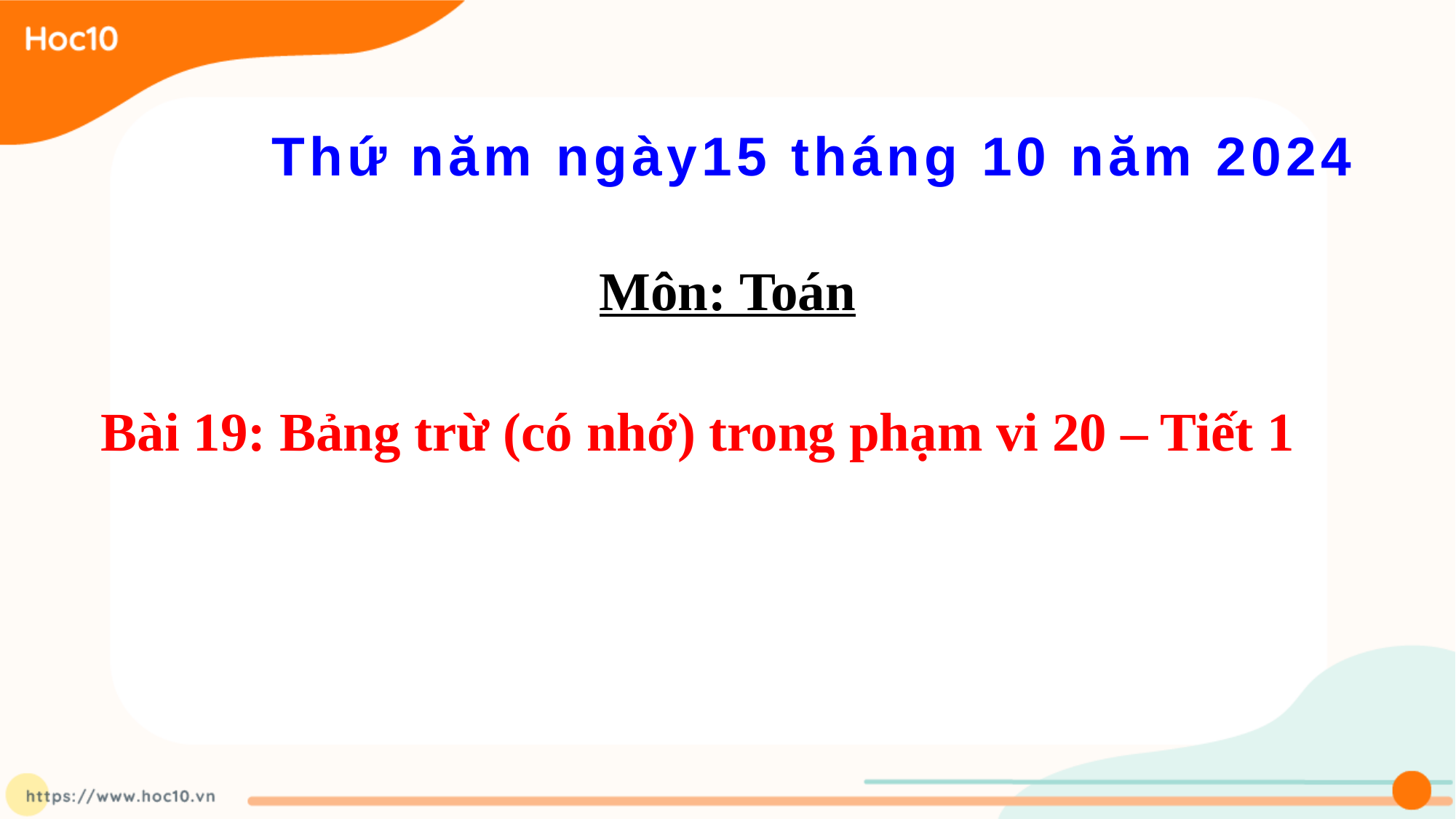

Thứ năm ngày15 tháng 10 năm 2024

Môn: Toán
Bài 19: Bảng trừ (có nhớ) trong phạm vi 20 – Tiết 1